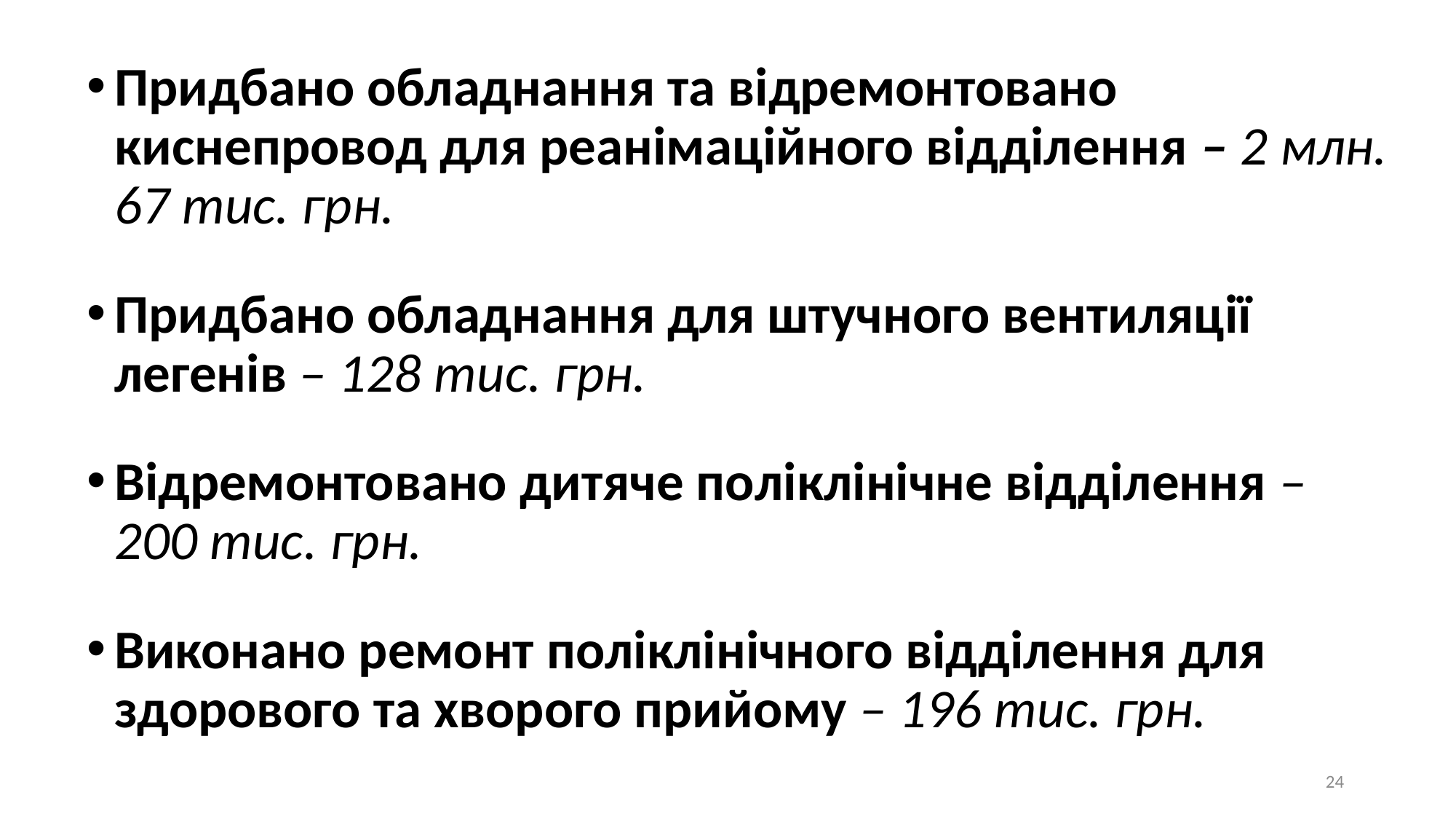

Придбано обладнання та відремонтовано киснепровод для реанімаційного відділення – 2 млн. 67 тис. грн.

Придбано обладнання для штучного вентиляції легенів – 128 тис. грн.

Відремонтовано дитяче поліклінічне відділення – 200 тис. грн.

Виконано ремонт поліклінічного відділення для здорового та хворого прийому – 196 тис. грн.

24